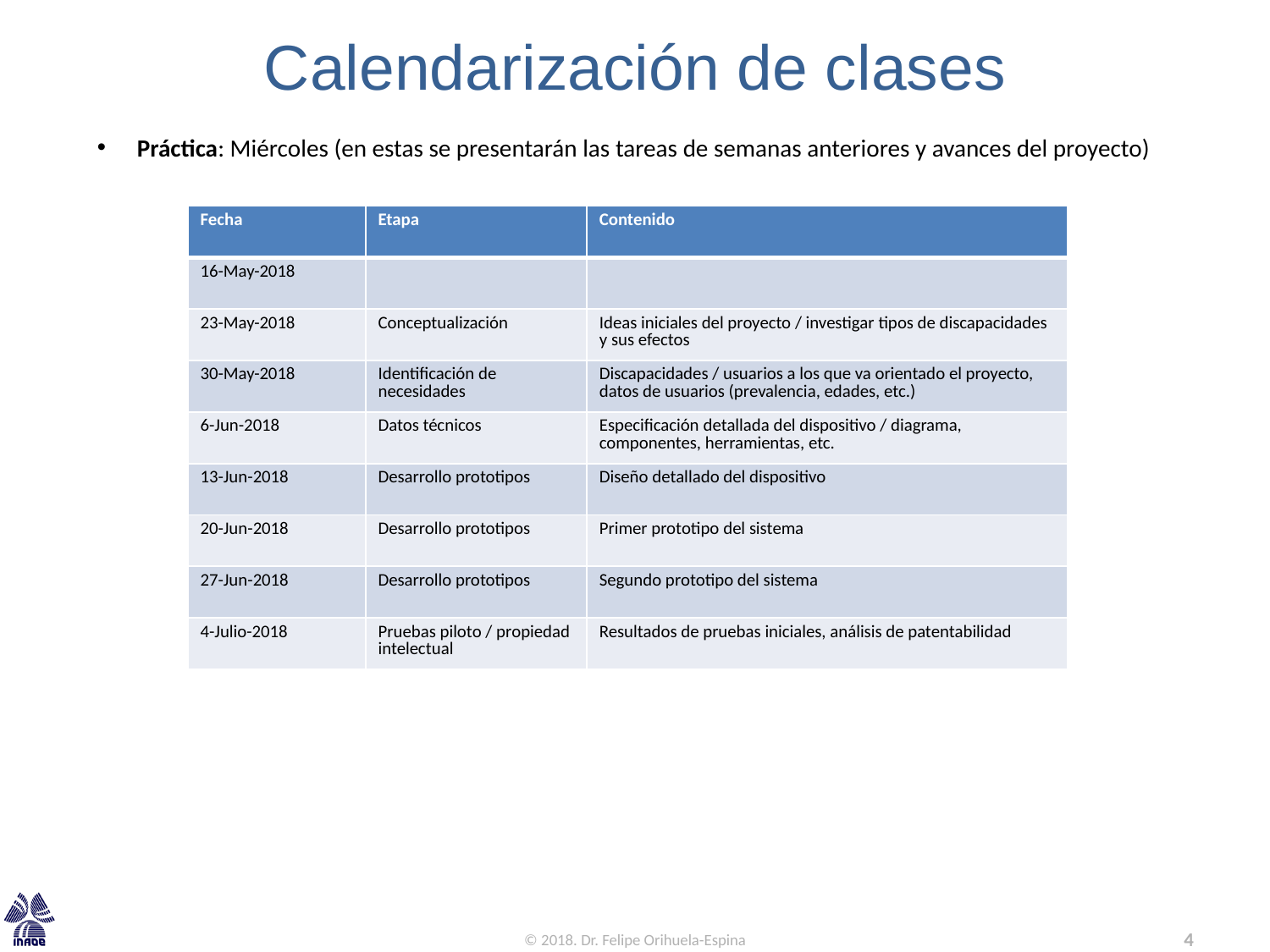

# Calendarización de clases
Práctica: Miércoles (en estas se presentarán las tareas de semanas anteriores y avances del proyecto)
| Fecha | Etapa | Contenido |
| --- | --- | --- |
| 16-May-2018 |  |  |
| 23-May-2018 | Conceptualización | Ideas iniciales del proyecto / investigar tipos de discapacidades y sus efectos |
| 30-May-2018 | Identificación de necesidades | Discapacidades / usuarios a los que va orientado el proyecto, datos de usuarios (prevalencia, edades, etc.) |
| 6-Jun-2018 | Datos técnicos | Especificación detallada del dispositivo / diagrama, componentes, herramientas, etc. |
| 13-Jun-2018 | Desarrollo prototipos | Diseño detallado del dispositivo |
| 20-Jun-2018 | Desarrollo prototipos | Primer prototipo del sistema |
| 27-Jun-2018 | Desarrollo prototipos | Segundo prototipo del sistema |
| 4-Julio-2018 | Pruebas piloto / propiedad intelectual | Resultados de pruebas iniciales, análisis de patentabilidad |
© 2018. Dr. Felipe Orihuela-Espina
4